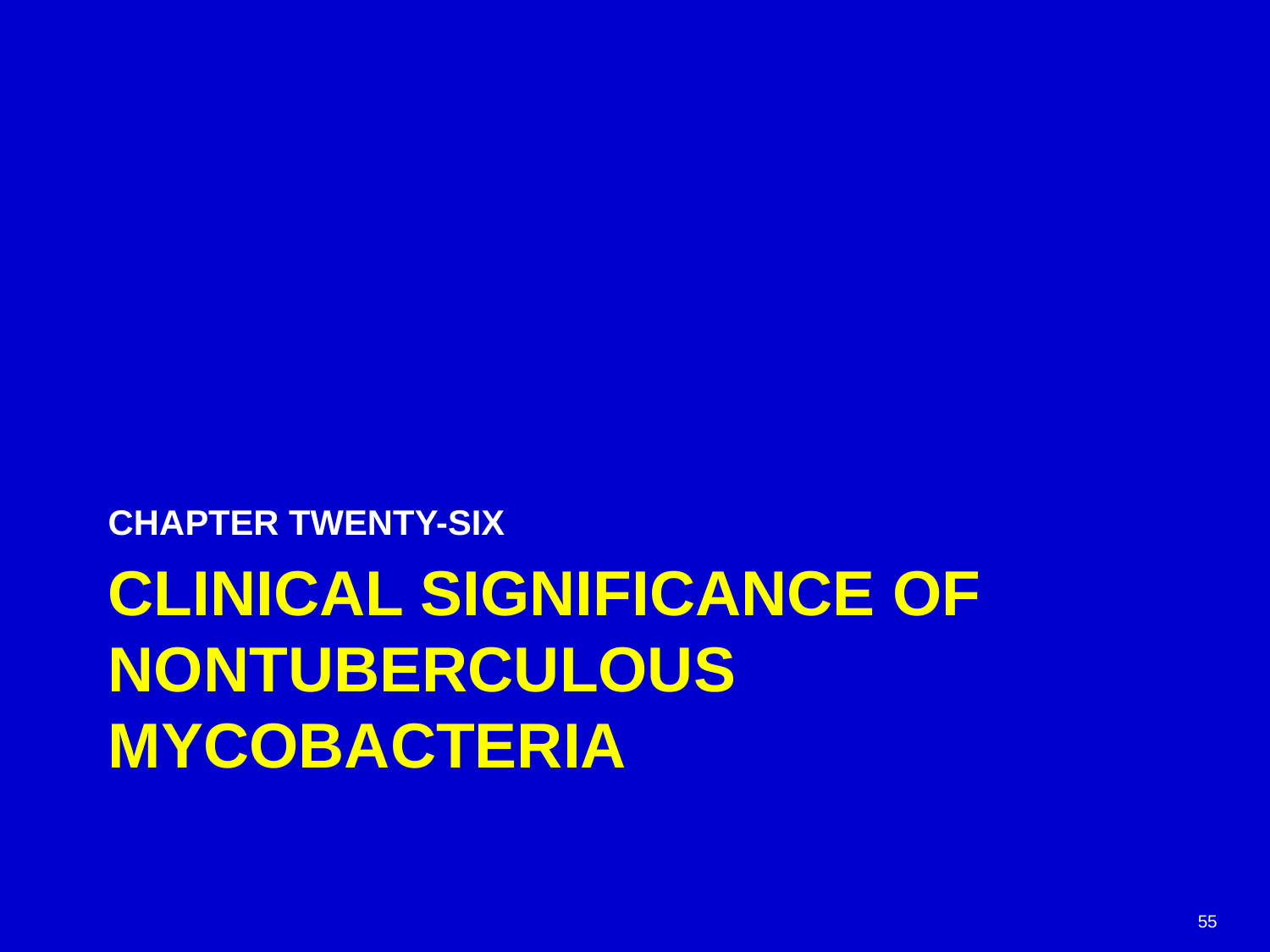

CHAPTER TWENTY-SIX
# CLINICAL SIGNIFICANCE OF NONTUBERCULOUS MYCOBACTERIA